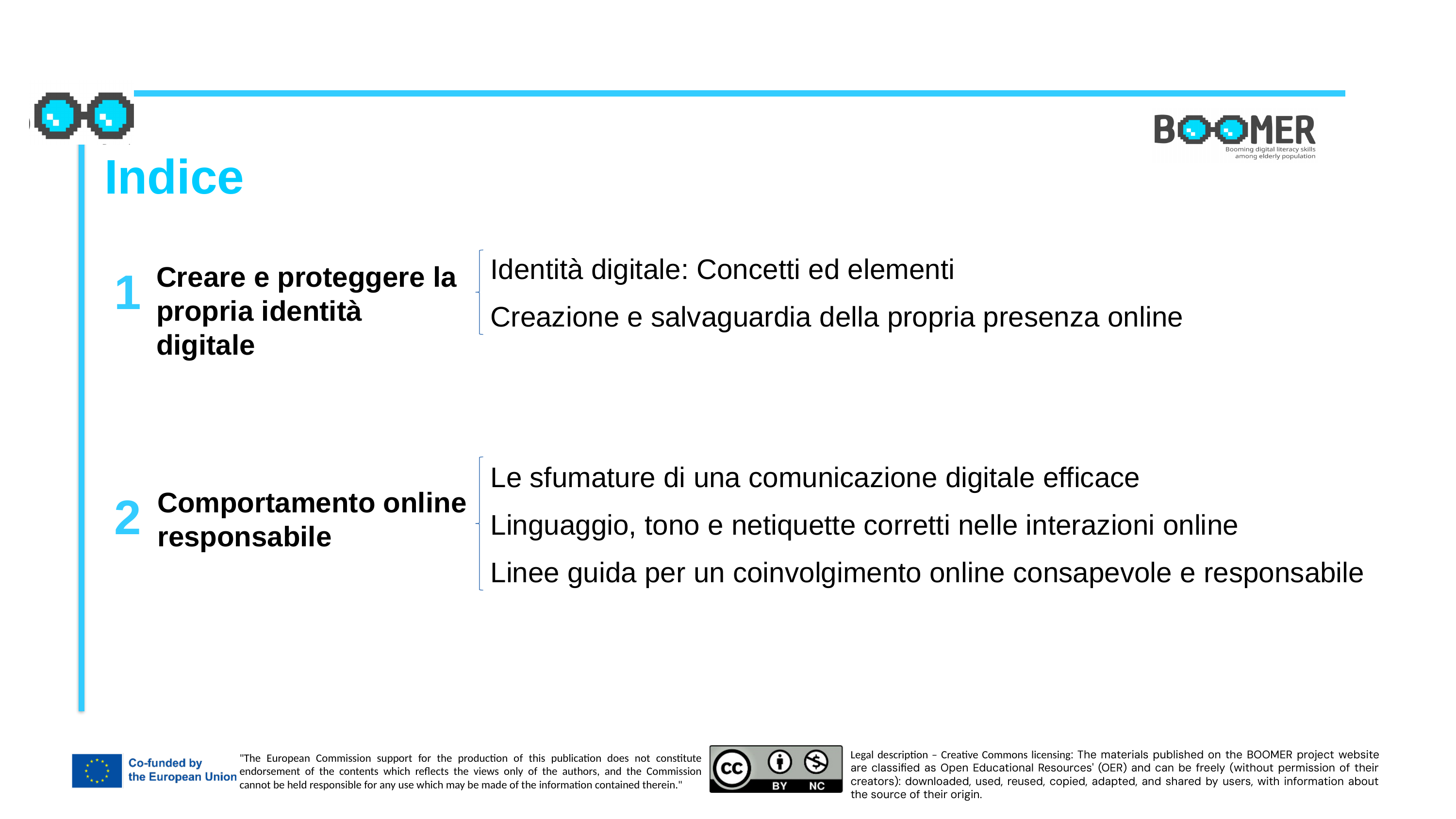

Indice
Identità digitale: Concetti ed elementi

Creare e proteggere la propria identità digitale
1
Creazione e salvaguardia della propria presenza online
Le sfumature di una comunicazione digitale efficace

Comportamento online responsabile
2
Linguaggio, tono e netiquette corretti nelle interazioni online
Linee guida per un coinvolgimento online consapevole e responsabile